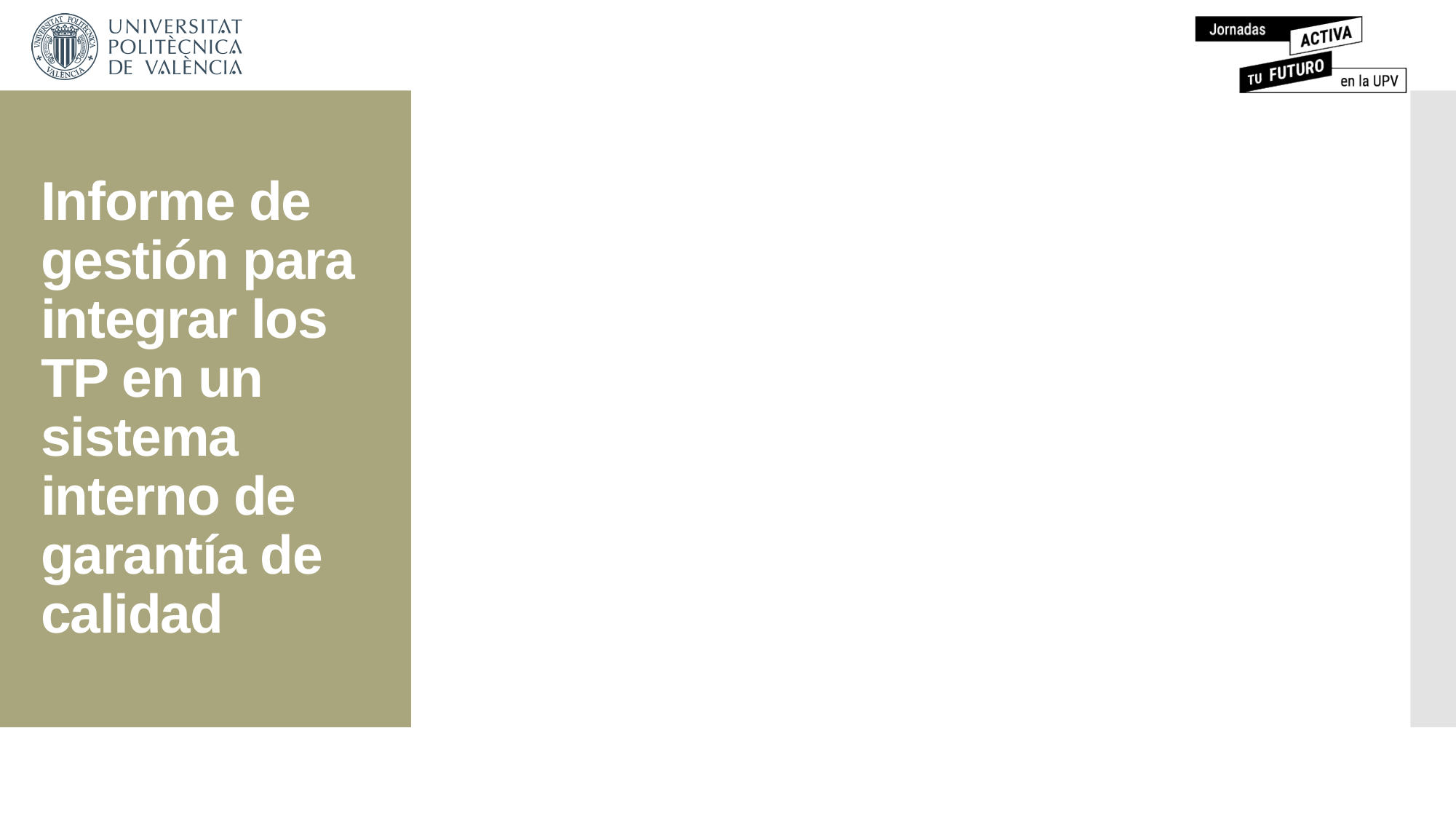

# Informe de gestión para integrar los TP en un sistema interno de garantía de calidad